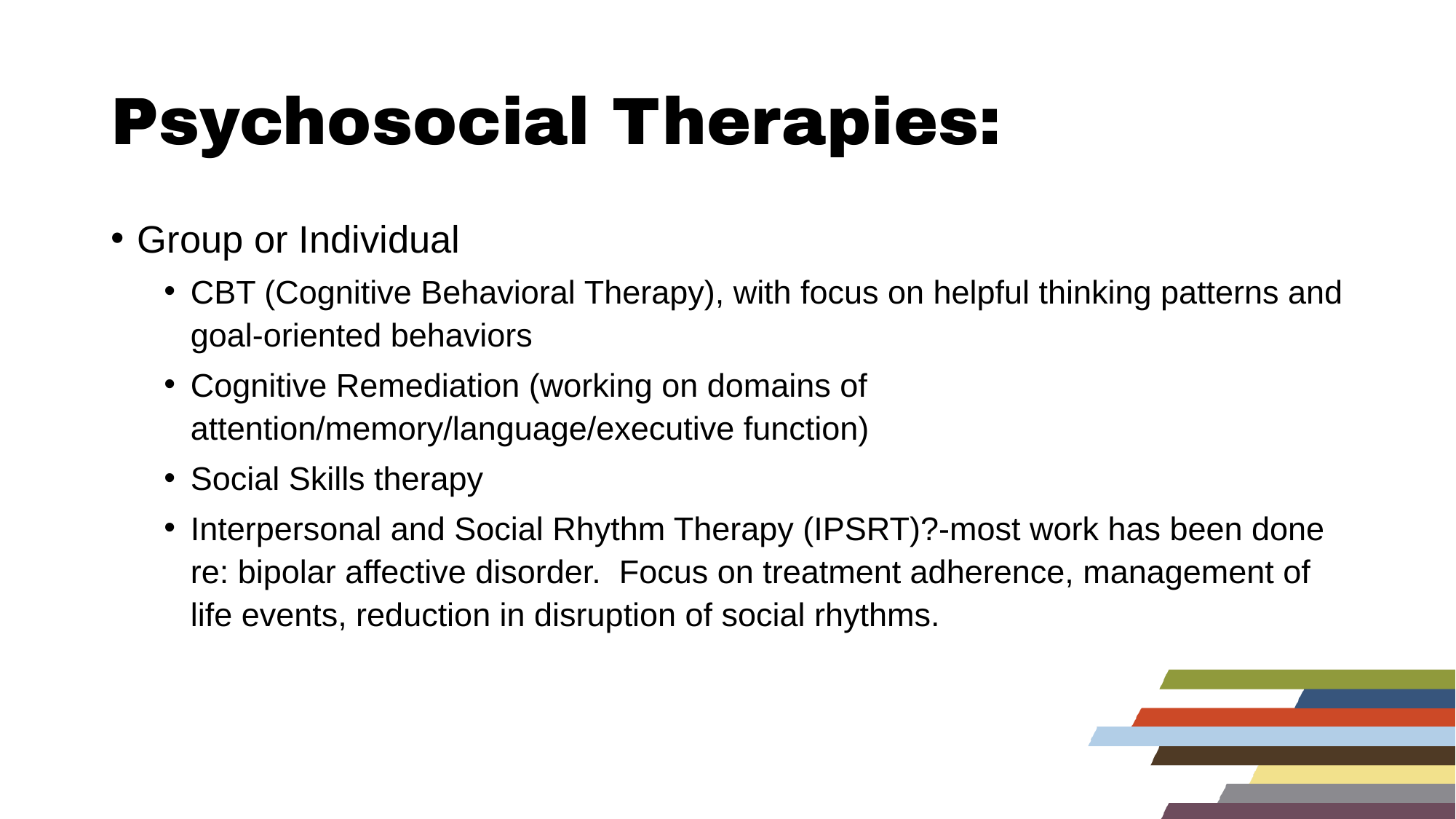

# Psychosocial Therapies:
Group or Individual
CBT (Cognitive Behavioral Therapy), with focus on helpful thinking patterns and goal-oriented behaviors
Cognitive Remediation (working on domains of attention/memory/language/executive function)
Social Skills therapy
Interpersonal and Social Rhythm Therapy (IPSRT)?-most work has been done re: bipolar affective disorder.  Focus on treatment adherence, management of life events, reduction in disruption of social rhythms.